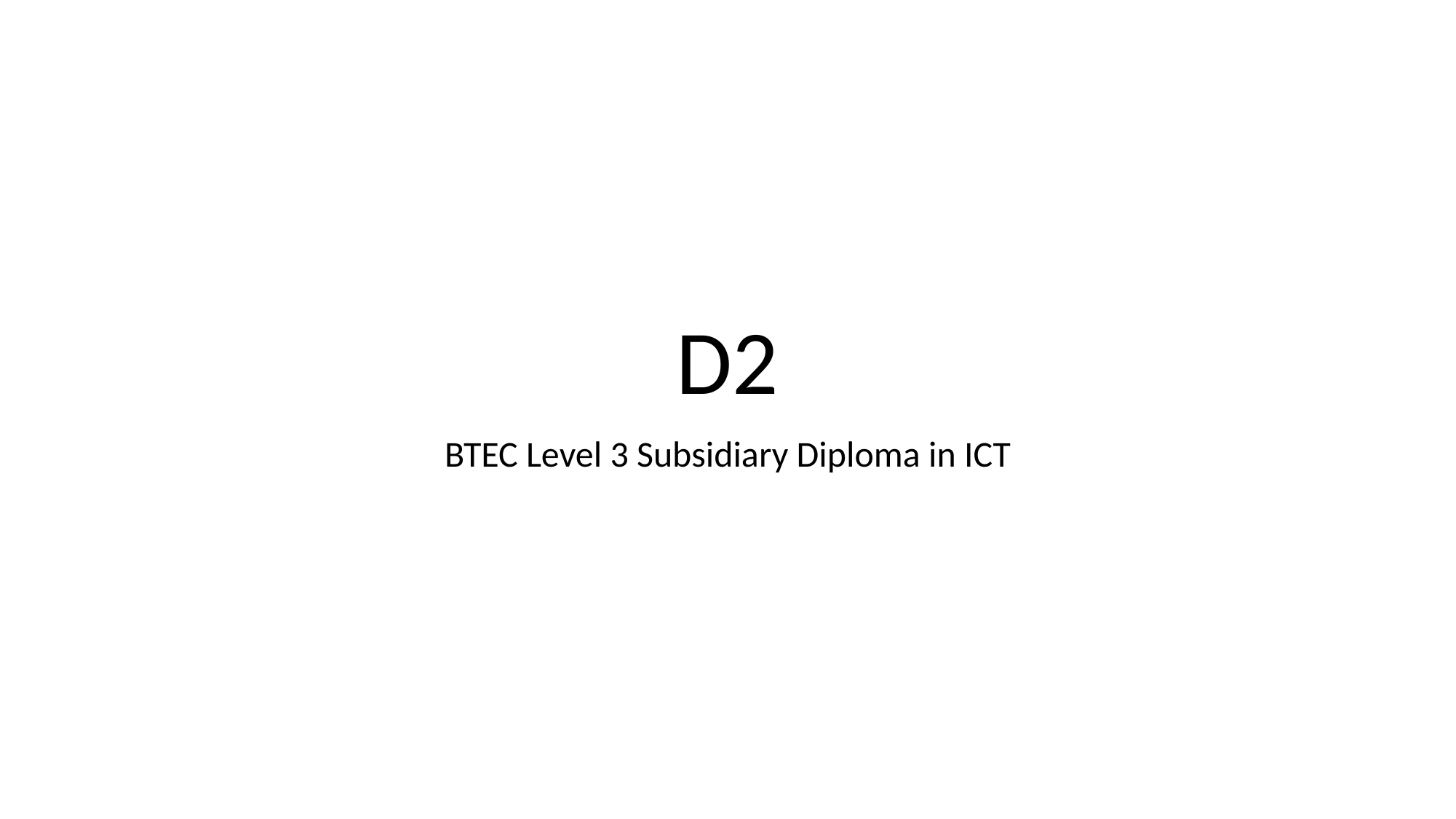

# D2
BTEC Level 3 Subsidiary Diploma in ICT